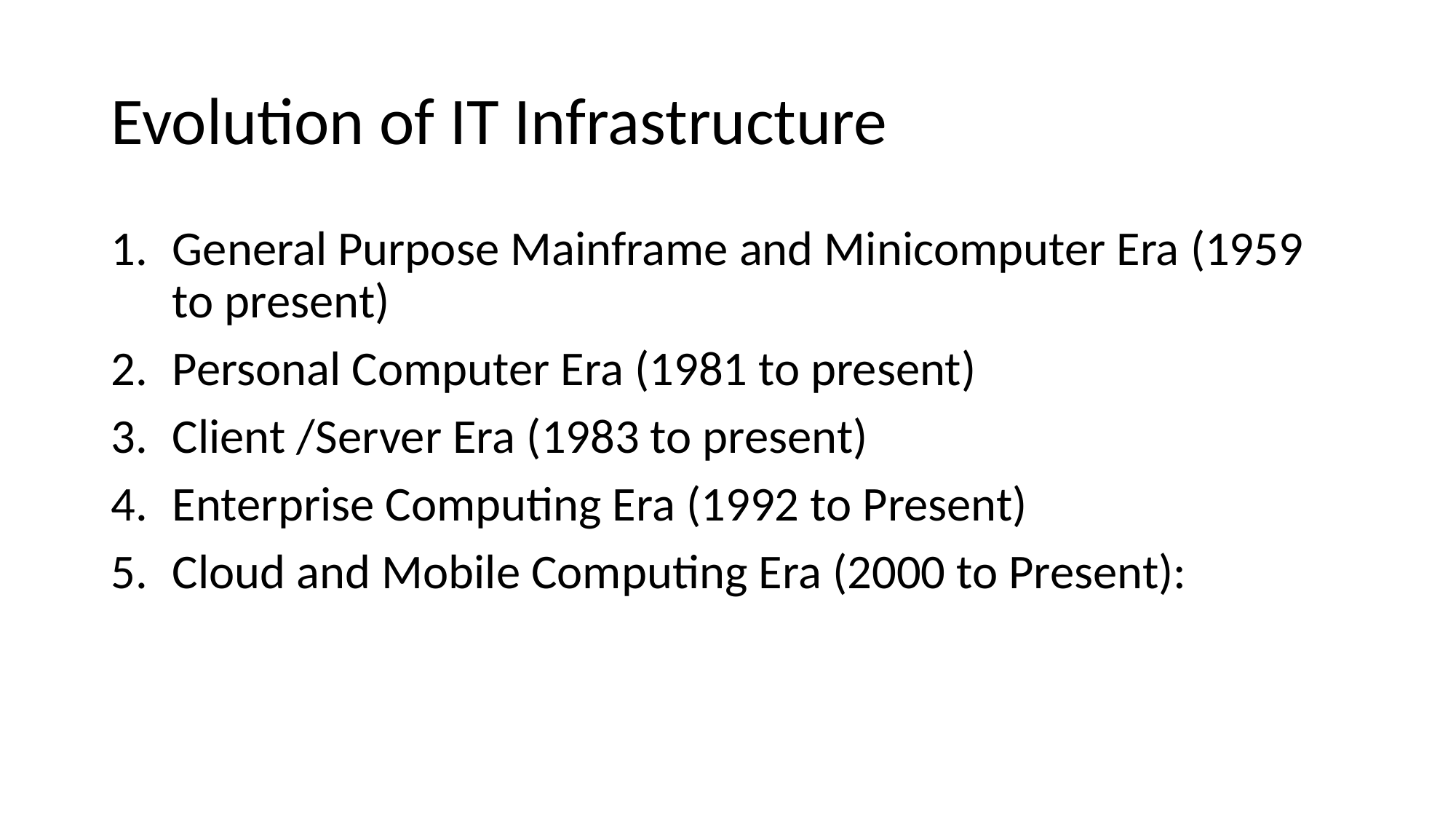

# Evolution of IT Infrastructure
General Purpose Mainframe and Minicomputer Era (1959 to present)
Personal Computer Era (1981 to present)
Client /Server Era (1983 to present)
Enterprise Computing Era (1992 to Present)
Cloud and Mobile Computing Era (2000 to Present):